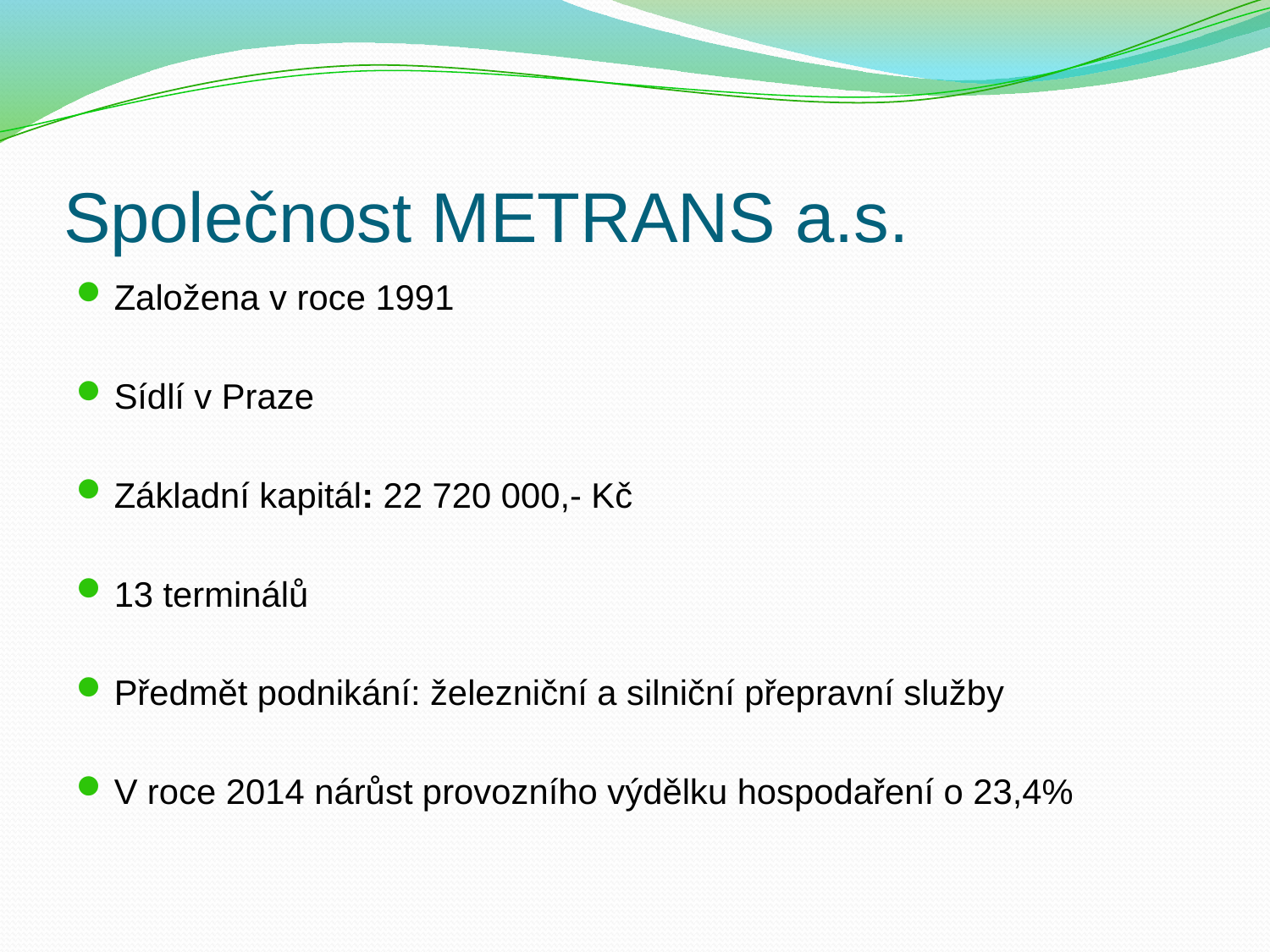

# Společnost METRANS a.s.
Založena v roce 1991

Sídlí v Praze

Základní kapitál: 22 720 000,- Kč

13 terminálů

Předmět podnikání: železniční a silniční přepravní služby

V roce 2014 nárůst provozního výdělku hospodaření o 23,4%